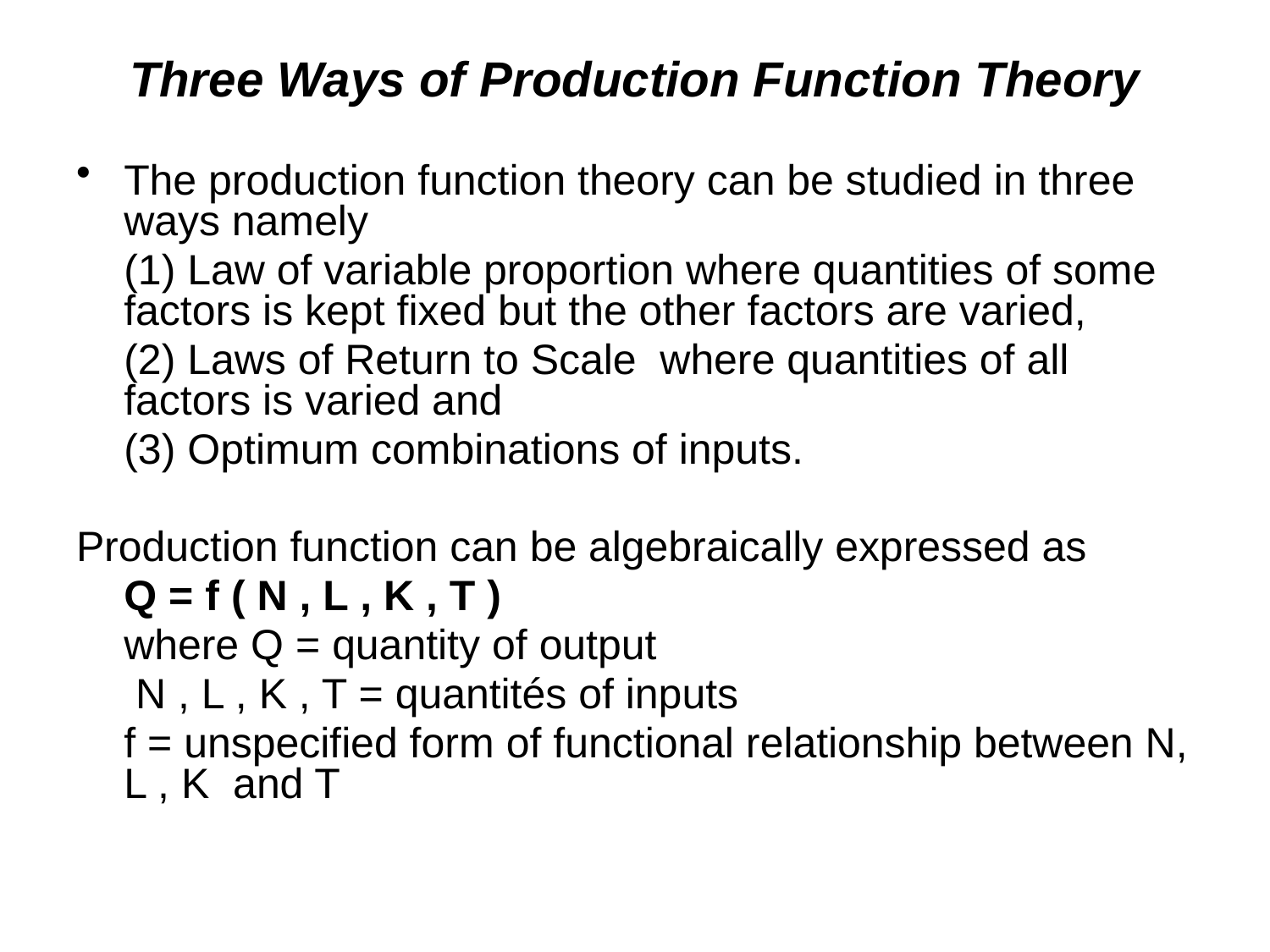

# Three Ways of Production Function Theory
The production function theory can be studied in three ways namely
	(1) Law of variable proportion where quantities of some factors is kept fixed but the other factors are varied,
	(2) Laws of Return to Scale  where quantities of all factors is varied and
	(3) Optimum combinations of inputs.

Production function can be algebraically expressed as
	Q = f ( N , L , K , T )
	where Q = quantity of output
	 N , L , K , T = quantités of inputs
	f = unspecified form of functional relationship between N, L , K  and T